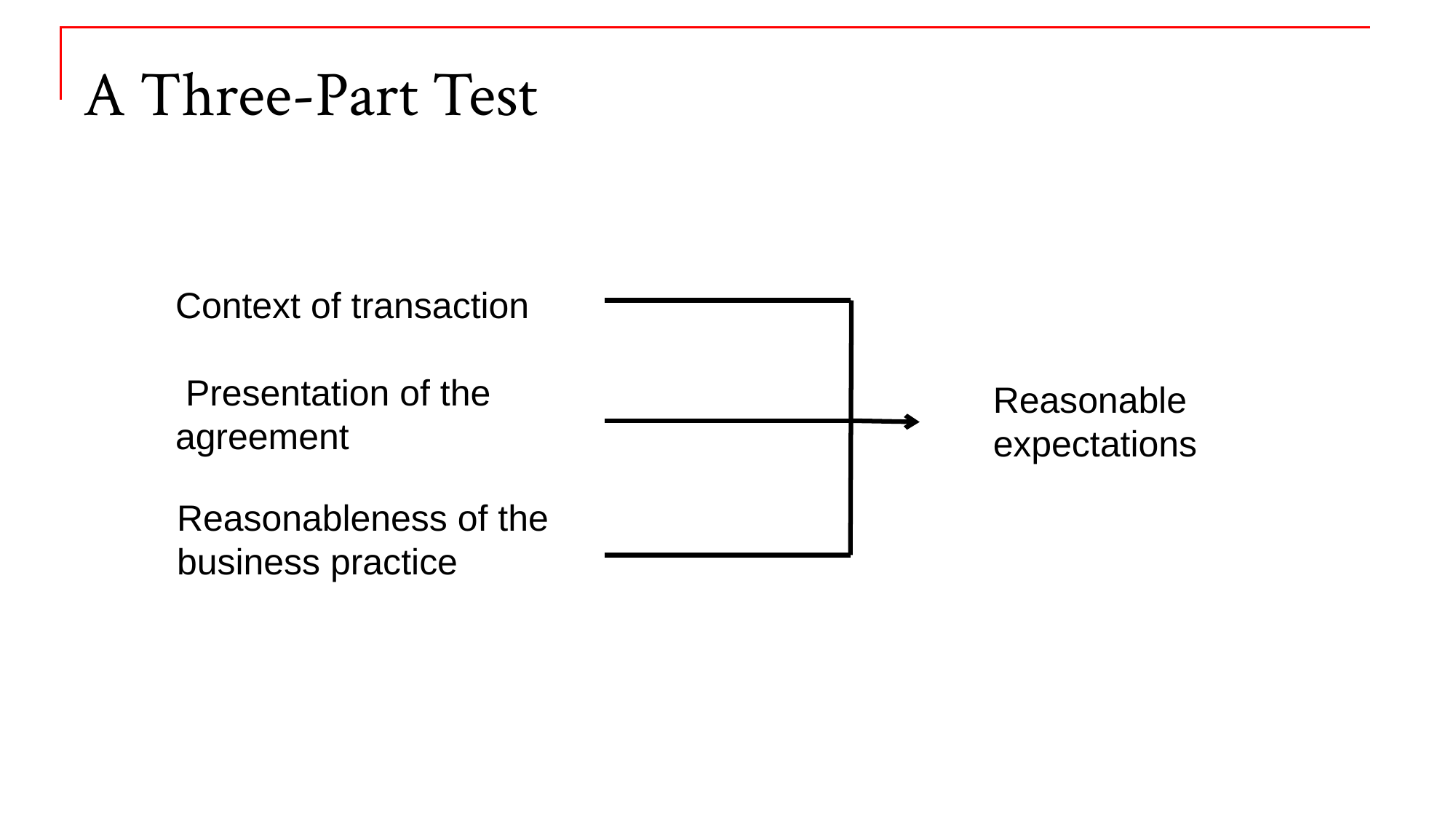

# A Three-Part Test
Context of transaction

 Presentation of the agreement
Reasonable
expectations
Reasonableness of the business practice